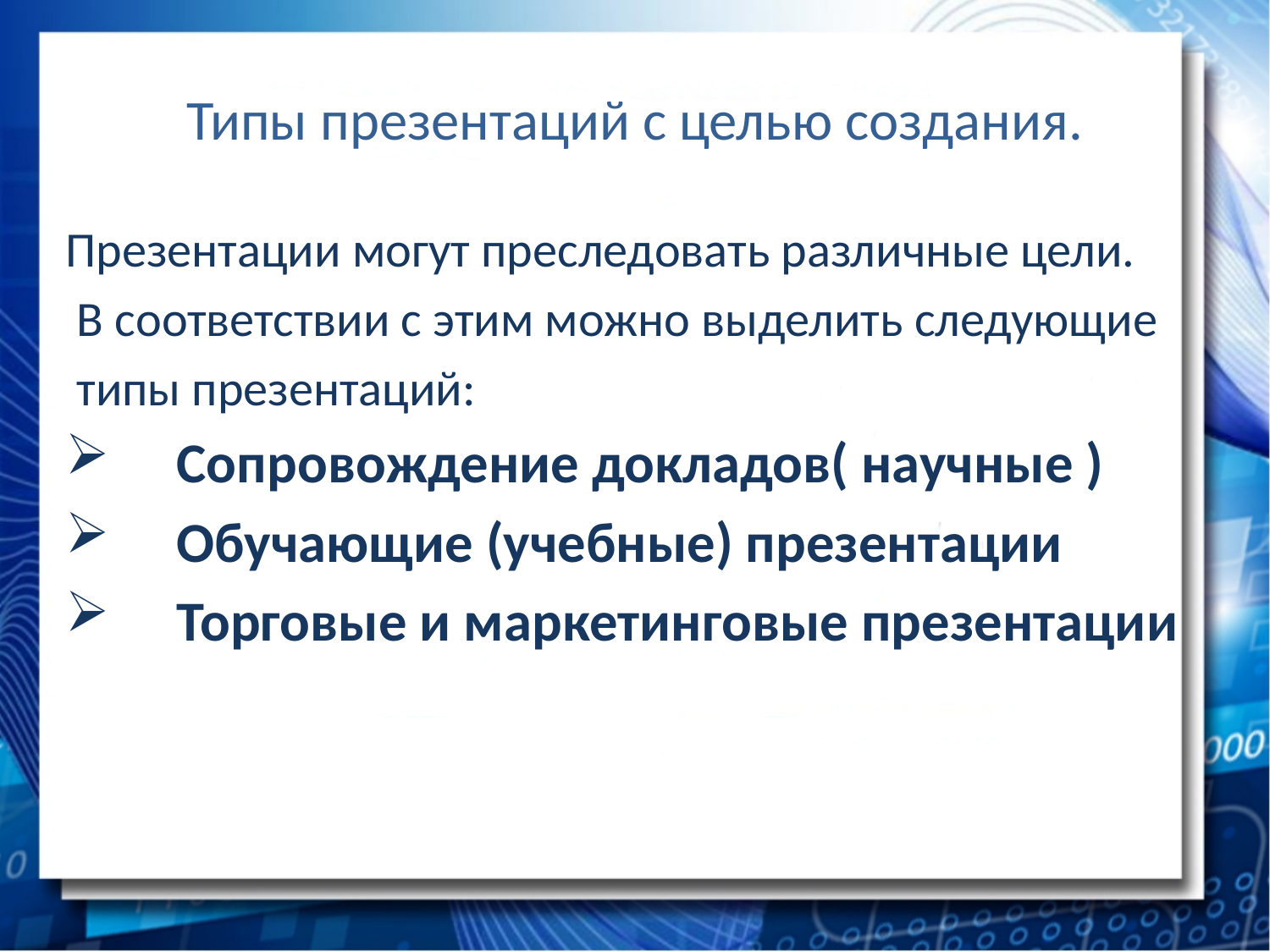

# Типы презентаций с целью создания.
Презентации могут преследовать различные цели.
 В соответствии с этим можно выделить следующие
 типы презентаций:
     Сопровождение докладов( научные )
     Обучающие (учебные) презентации
     Торговые и маркетинговые презентации